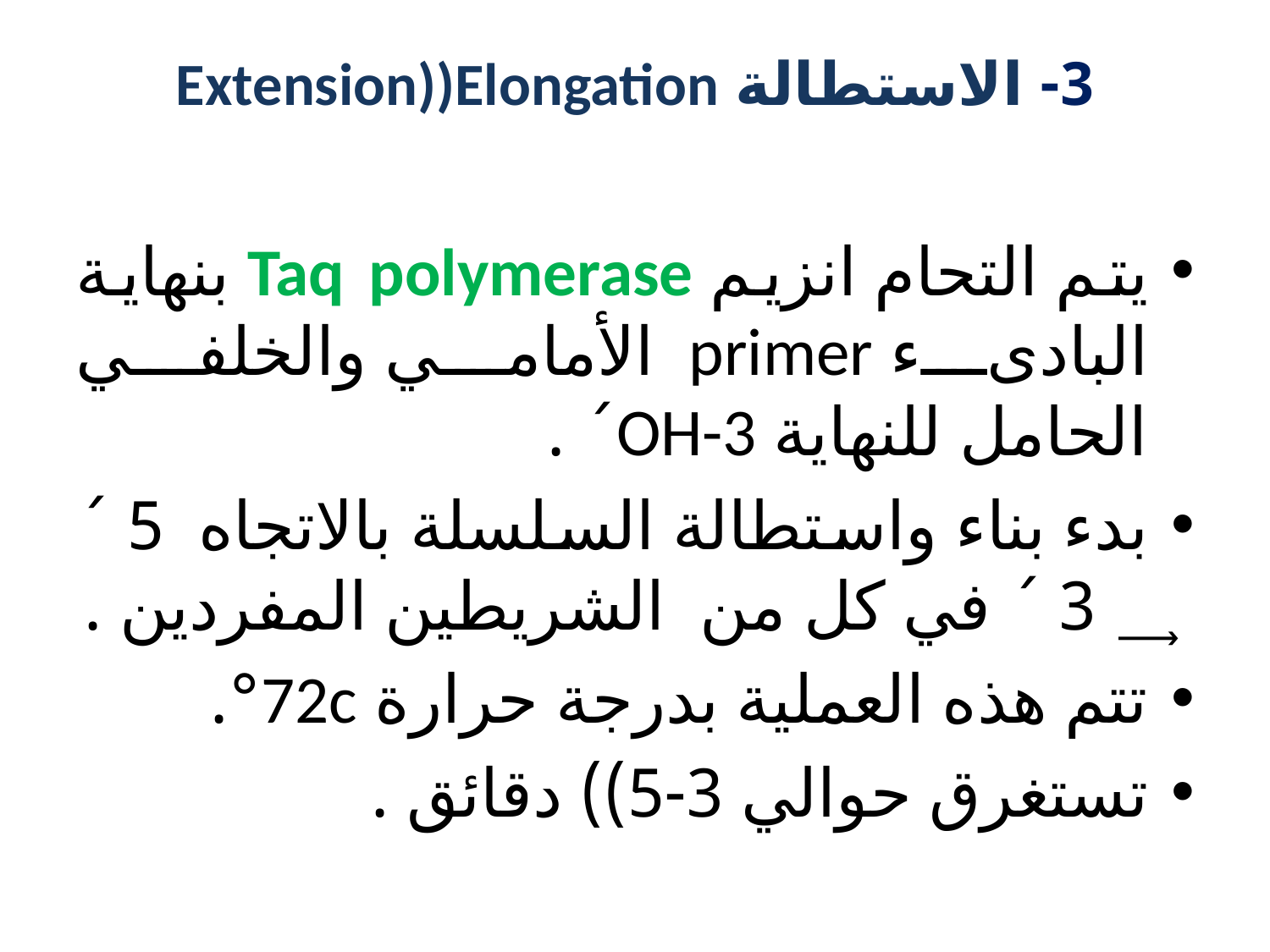

# 3- الاستطالة Extension))Elongation
يتم التحام انزيم Taq polymerase بنهاية البادىء primer  الأمامي والخلفي الحامل للنهاية OH-3´ .
بدء بناء واستطالة السلسلة بالاتجاه  5 ´ ͢   3 ´ في كل من  الشريطين المفردين .
تتم هذه العملية بدرجة حرارة 72c°.
تستغرق حوالي 3-5)) دقائق .